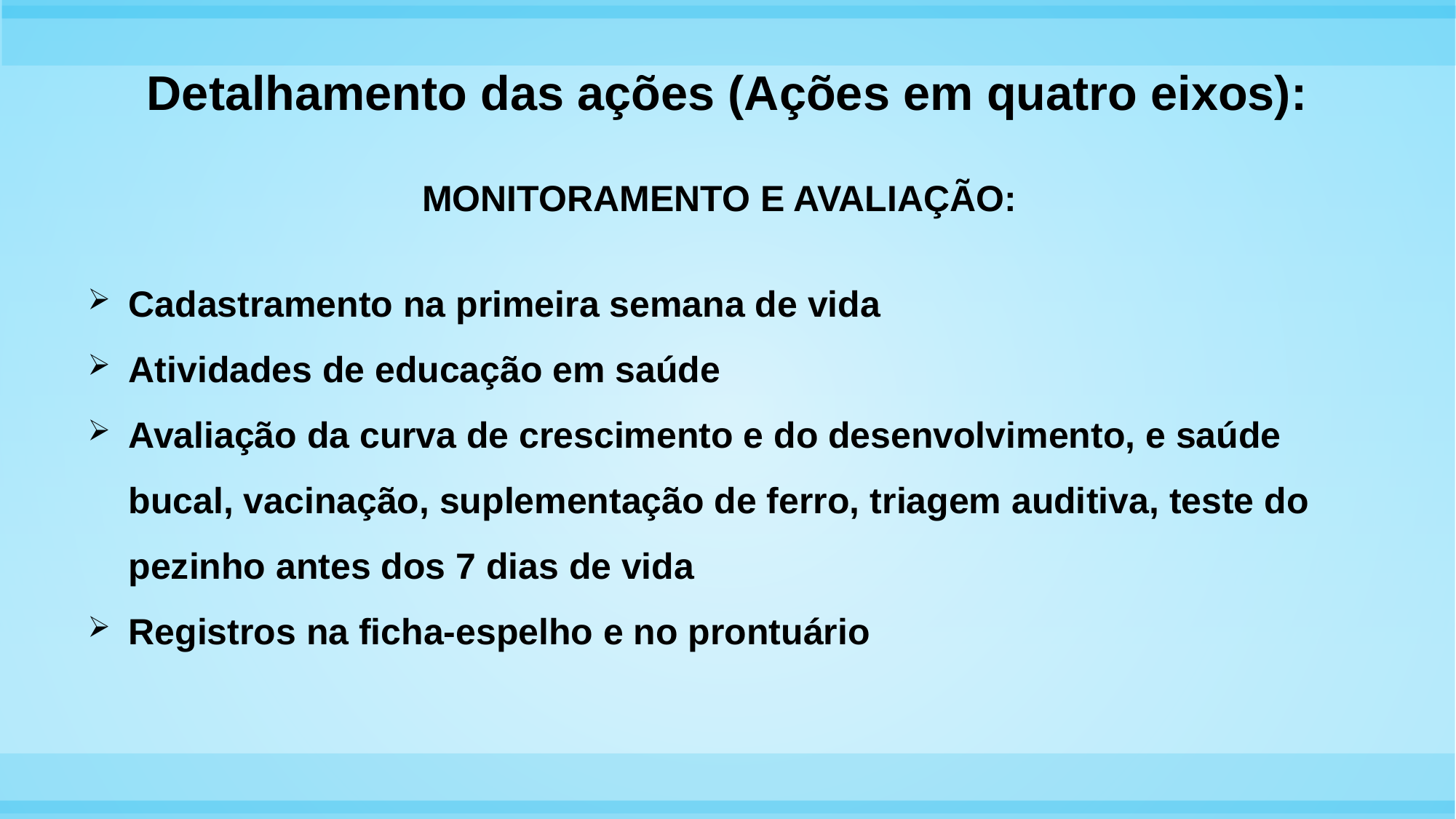

# Detalhamento das ações (Ações em quatro eixos):

Monitoramento e avaliação:

Cadastramento na primeira semana de vida
Atividades de educação em saúde
Avaliação da curva de crescimento e do desenvolvimento, e saúde bucal, vacinação, suplementação de ferro, triagem auditiva, teste do pezinho antes dos 7 dias de vida
Registros na ficha-espelho e no prontuário